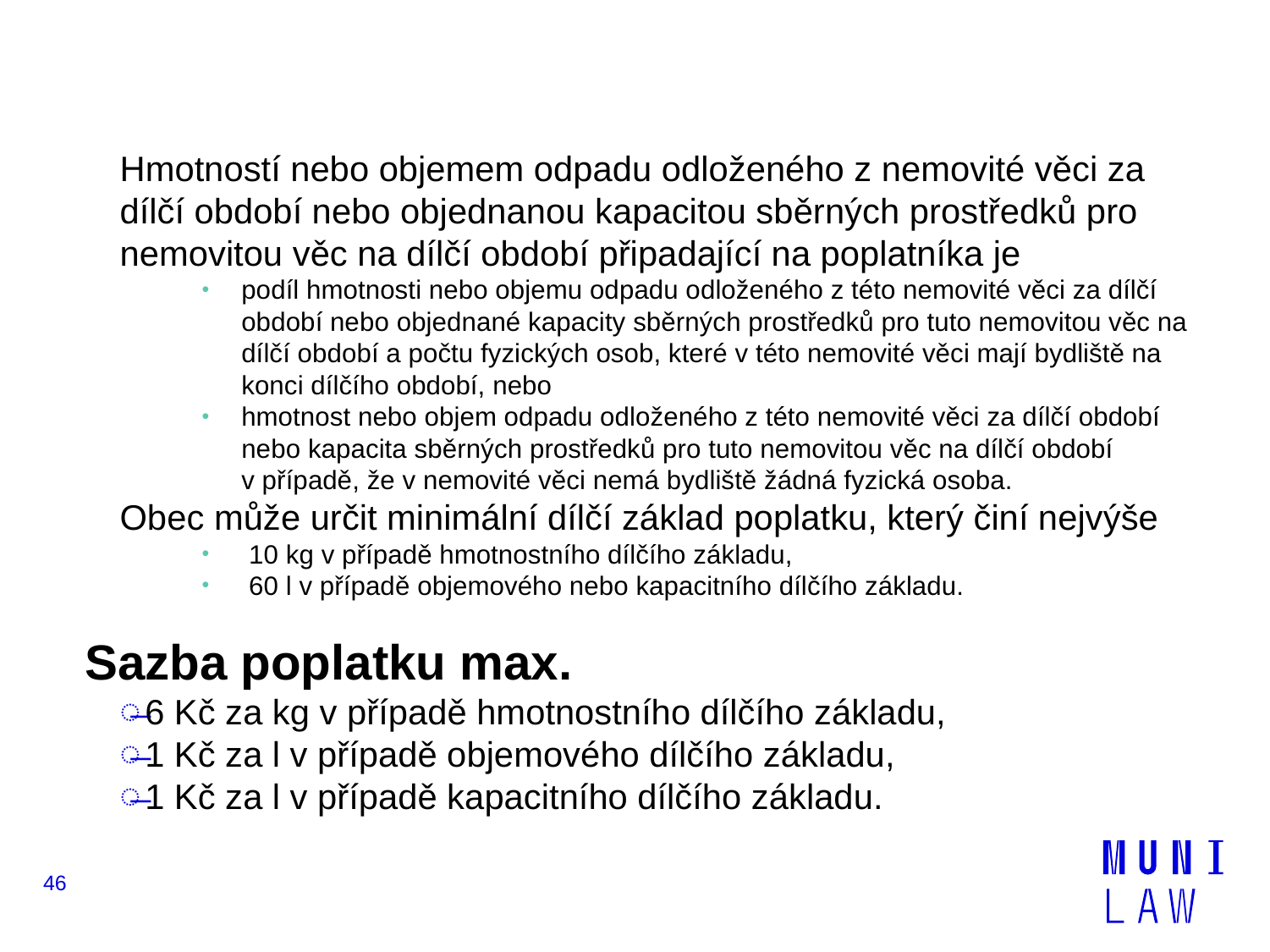

#
Hmotností nebo objemem odpadu odloženého z nemovité věci za dílčí období nebo objednanou kapacitou sběrných prostředků pro nemovitou věc na dílčí období připadající na poplatníka je
podíl hmotnosti nebo objemu odpadu odloženého z této nemovité věci za dílčí období nebo objednané kapacity sběrných prostředků pro tuto nemovitou věc na dílčí období a počtu fyzických osob, které v této nemovité věci mají bydliště na konci dílčího období, nebo
hmotnost nebo objem odpadu odloženého z této nemovité věci za dílčí období nebo kapacita sběrných prostředků pro tuto nemovitou věc na dílčí období v případě, že v nemovité věci nemá bydliště žádná fyzická osoba.
Obec může určit minimální dílčí základ poplatku, který činí nejvýše
 10 kg v případě hmotnostního dílčího základu,
 60 l v případě objemového nebo kapacitního dílčího základu.
Sazba poplatku max.
6 Kč za kg v případě hmotnostního dílčího základu,
1 Kč za l v případě objemového dílčího základu,
1 Kč za l v případě kapacitního dílčího základu.
46